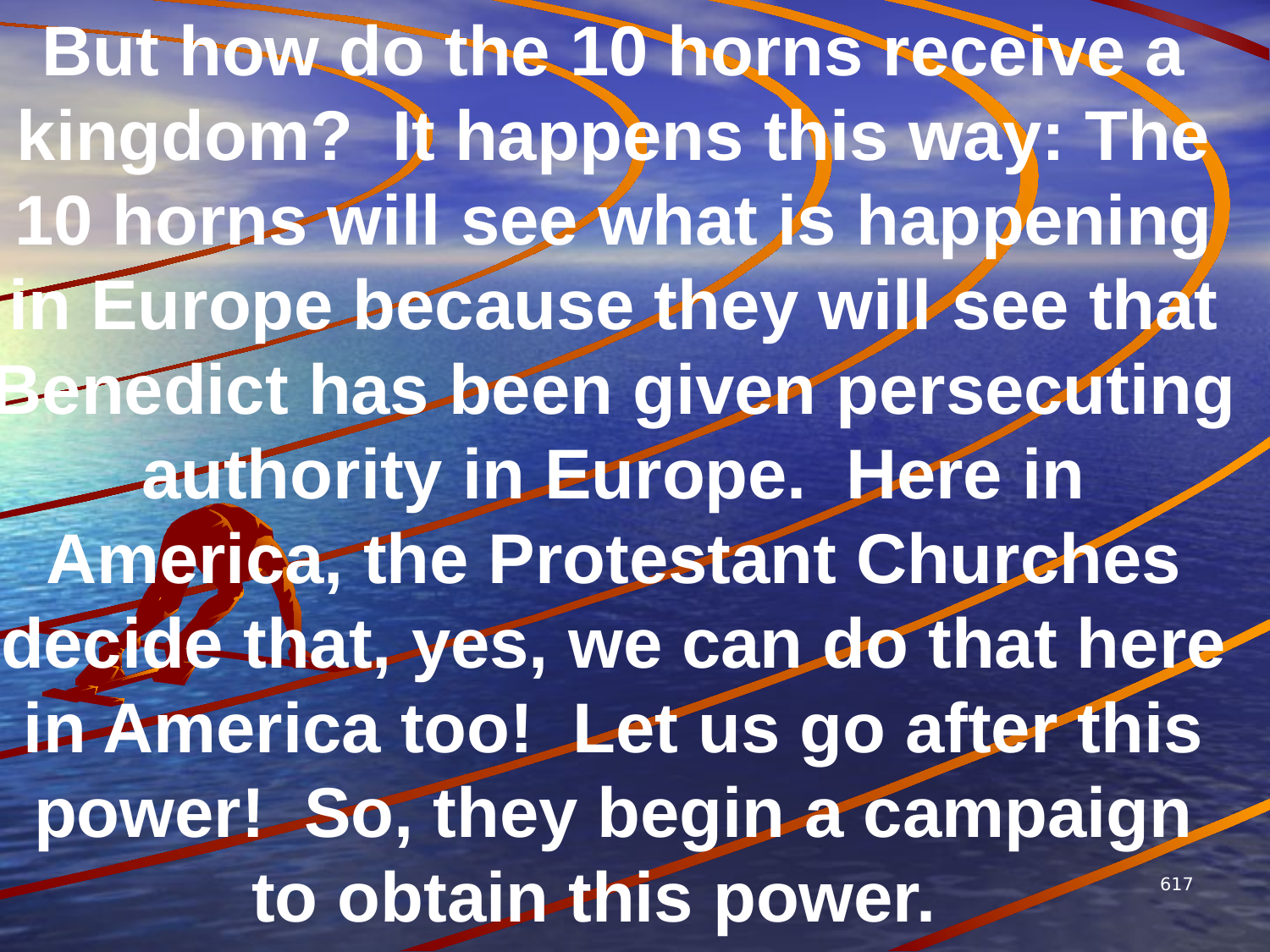

But how do the 10 horns receive a kingdom?  It happens this way: The 10 horns will see what is happening in Europe because they will see that Benedict has been given persecuting authority in Europe.  Here in America, the Protestant Churches decide that, yes, we can do that here in America too!  Let us go after this power!  So, they begin a campaign to obtain this power.
617